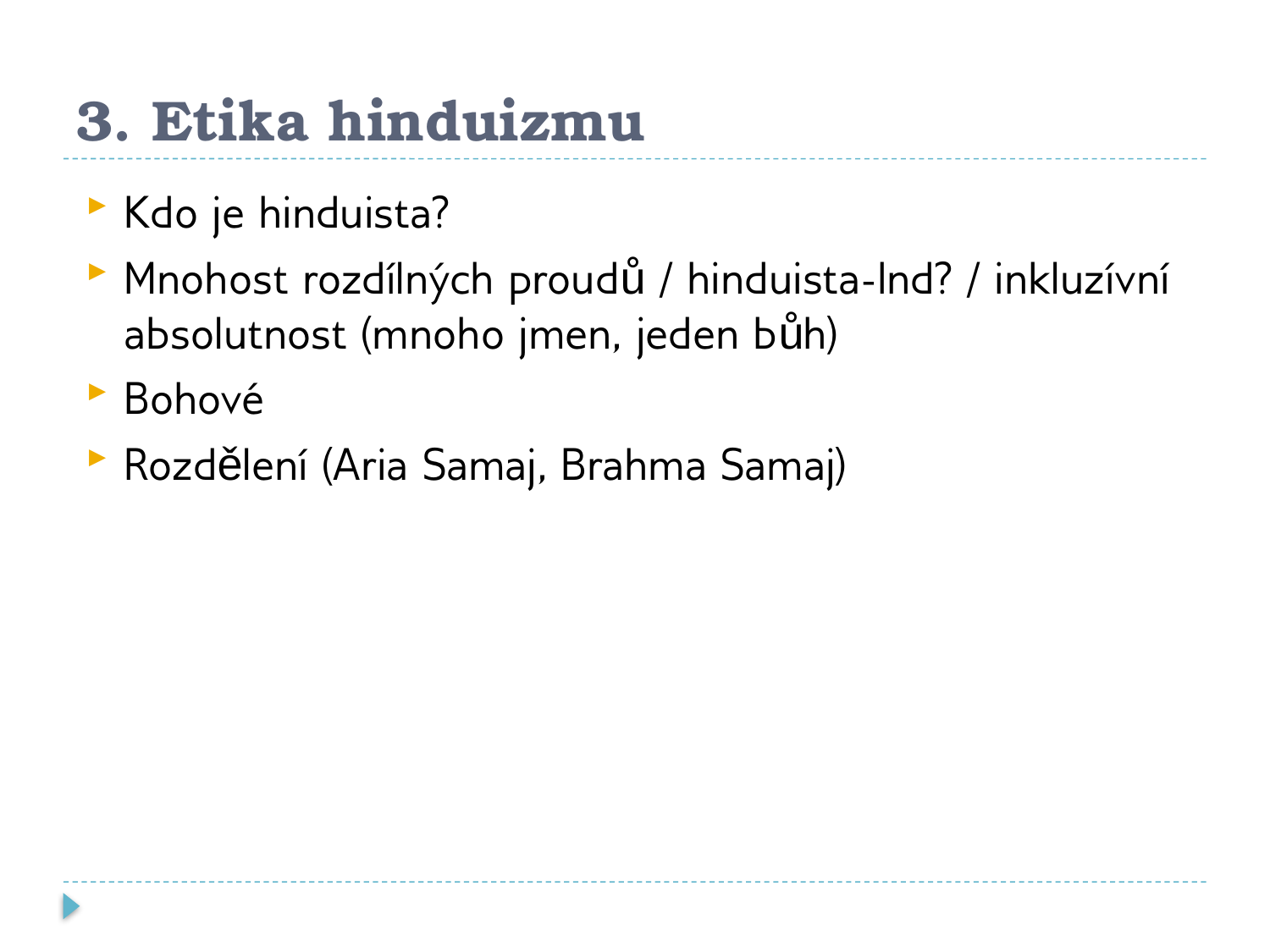

# 3. Etika hinduizmu
Kdo je hinduista?
Mnohost rozdílných proudů / hinduista-Ind? / inkluzívní absolutnost (mnoho jmen, jeden bůh)
Bohové
Rozdělení (Aria Samaj, Brahma Samaj)